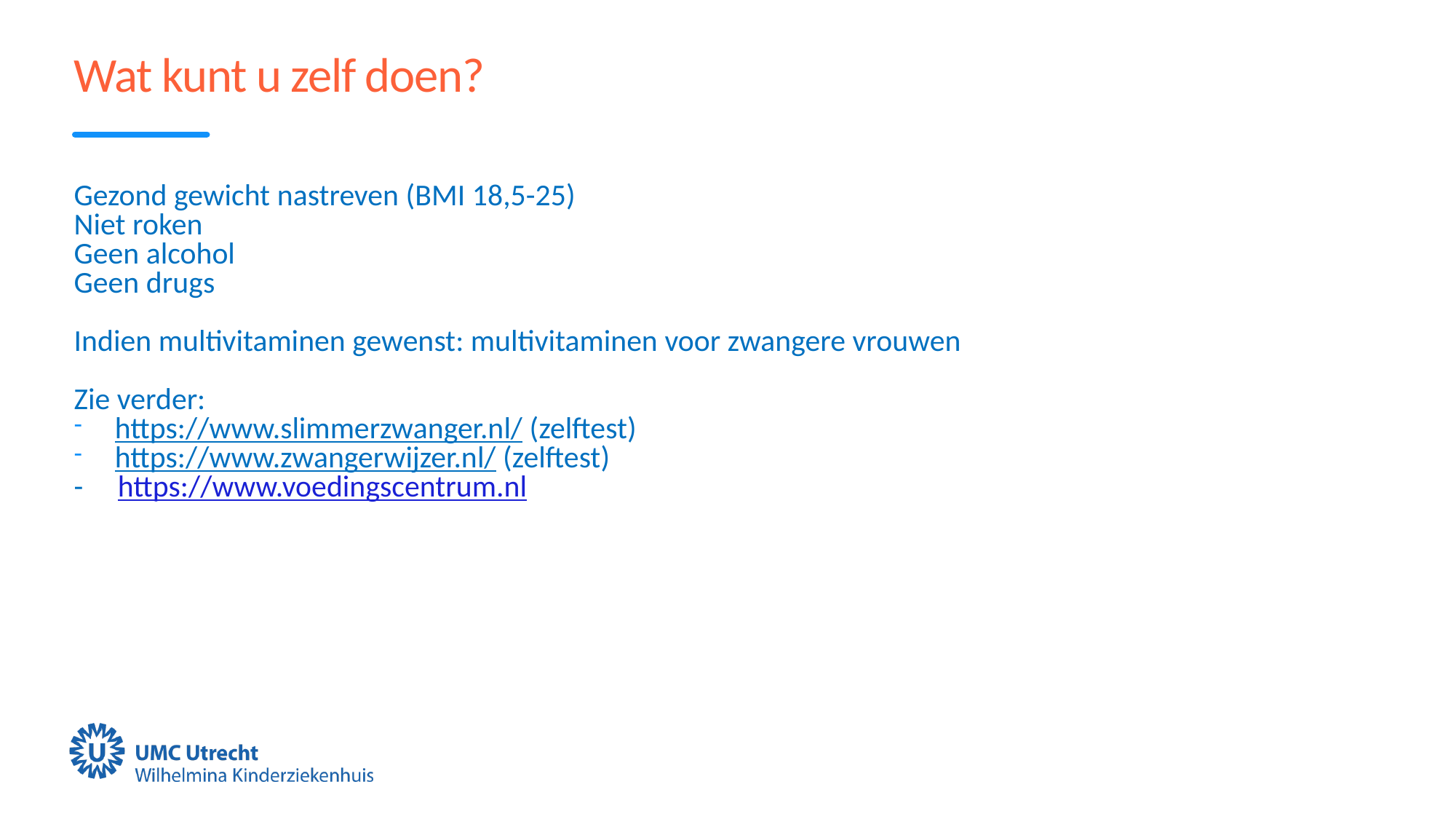

# Wat kunt u zelf doen?
Gezond gewicht nastreven (BMI 18,5-25)
Niet roken
Geen alcohol
Geen drugs

Indien multivitaminen gewenst: multivitaminen voor zwangere vrouwen

Zie verder:
https://www.slimmerzwanger.nl/ (zelftest)
https://www.zwangerwijzer.nl/ (zelftest)
-     https://www.voedingscentrum.nl